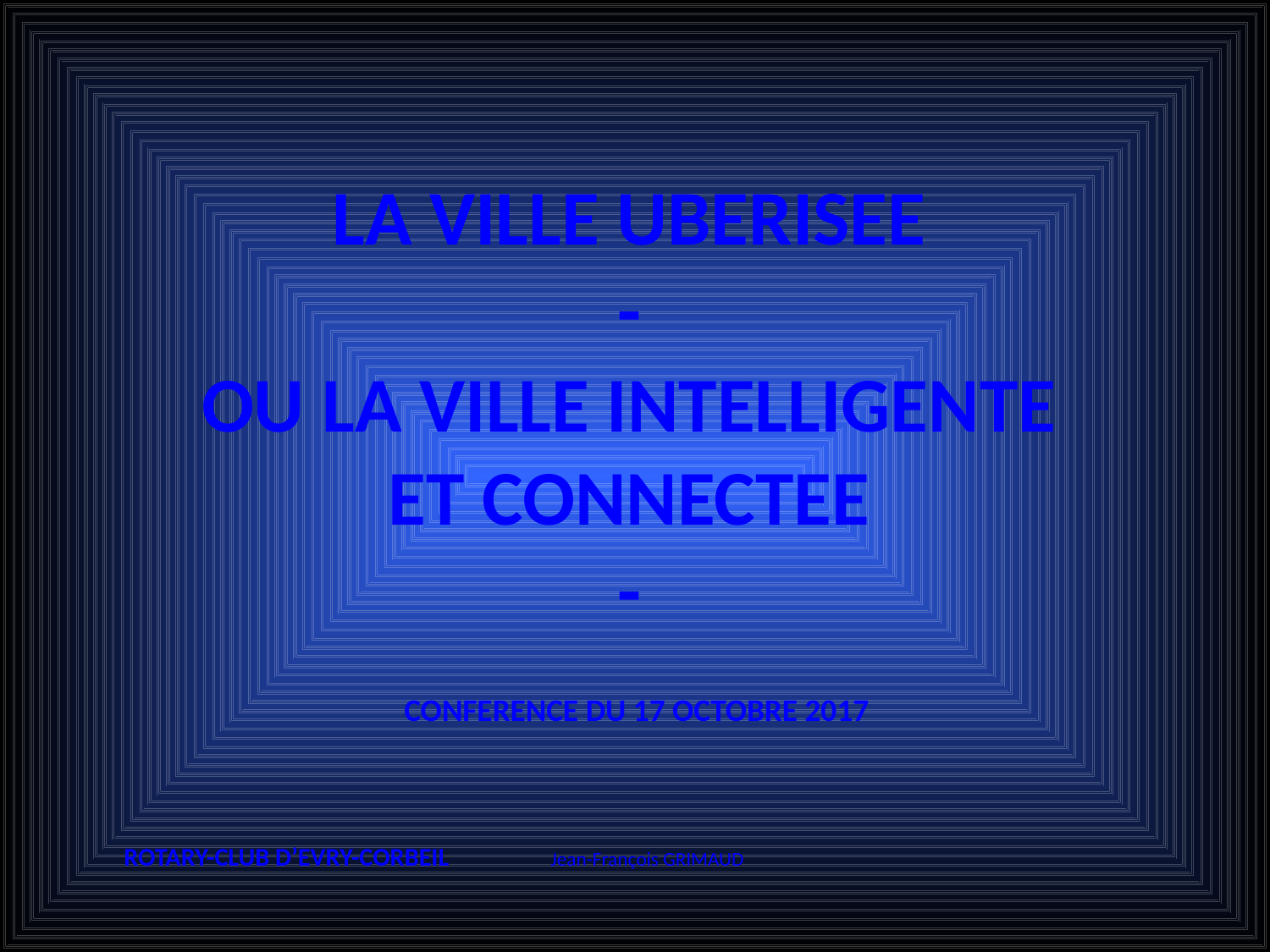

# LA VILLE UBERISEE - OU LA VILLE INTELLIGENTE ET CONNECTEE -
CONFERENCE DU 17 OCTOBRE 2017

ROTARY-CLUB D’EVRY-CORBEIL							Jean-François GRIMAUD